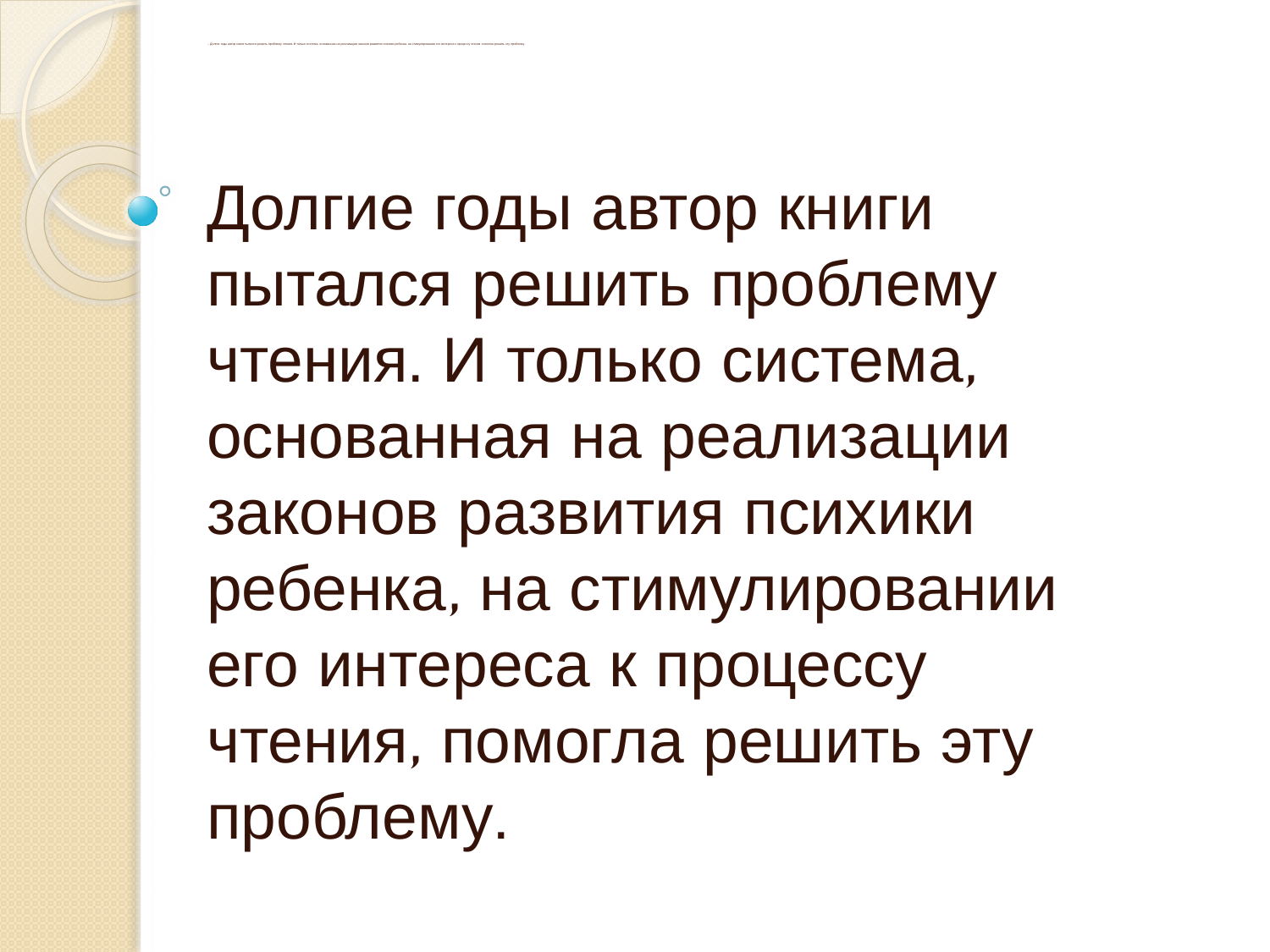

# ... Долгие годы автор книги пытался решить проблему чтения. И только система, основанная на реализации законов развития психики ребенка, на стимулировании его интереса к процессу чтения, помогла решить эту проблему.
Долгие годы автор книги пытался решить проблему чтения. И только система, основанная на реализации законов развития психики ребенка, на стимулировании его интереса к процессу чтения, помогла решить эту проблему.